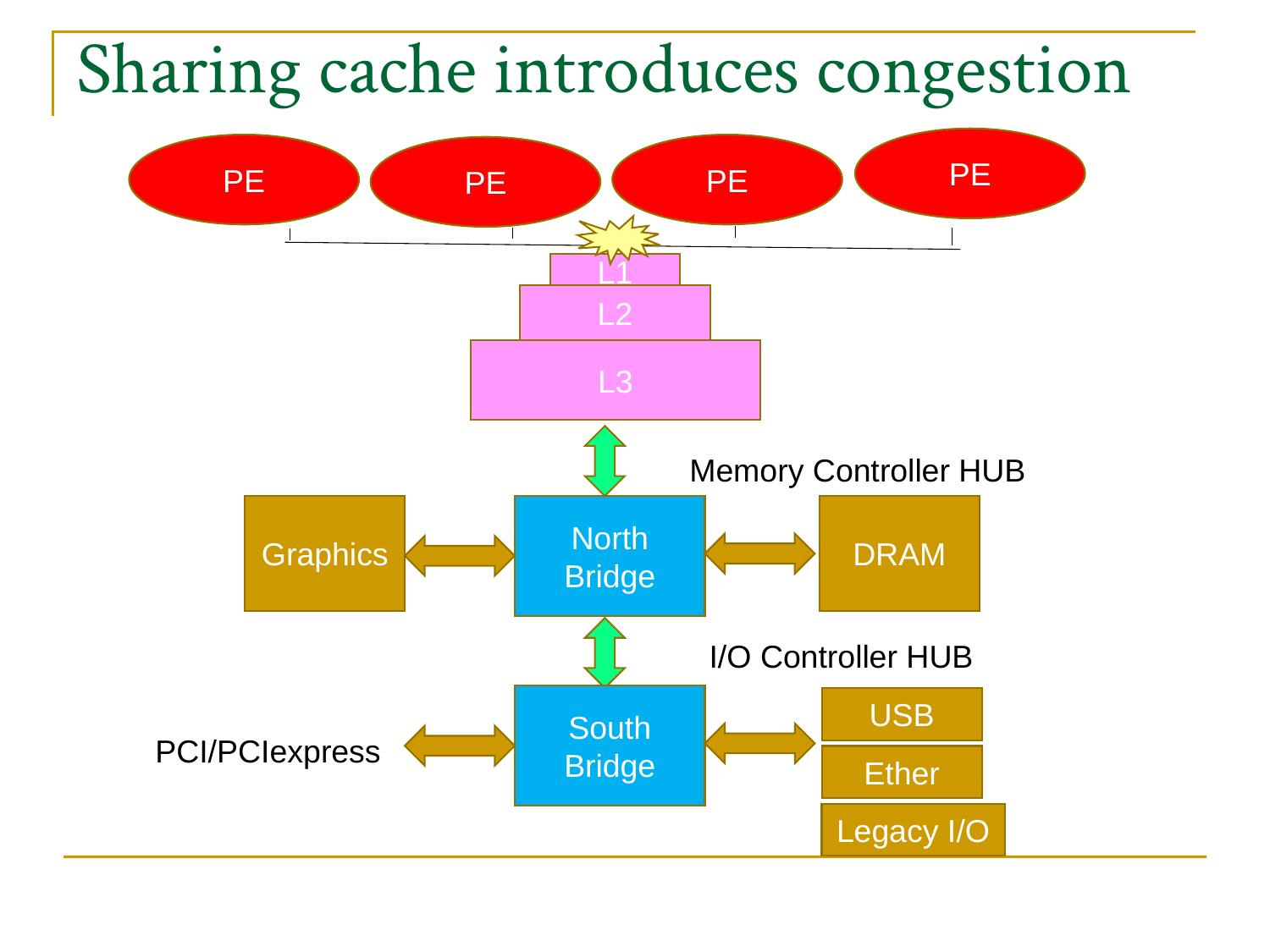

# Sharing cache introduces congestion
PE
PE
PE
PE

L1
L2
L3

Memory Controller HUB
Graphics
North
Bridge
DRAM

I/O Controller HUB
South
Bridge
USB

PCI/PCIexpress

Ether
Legacy I/O